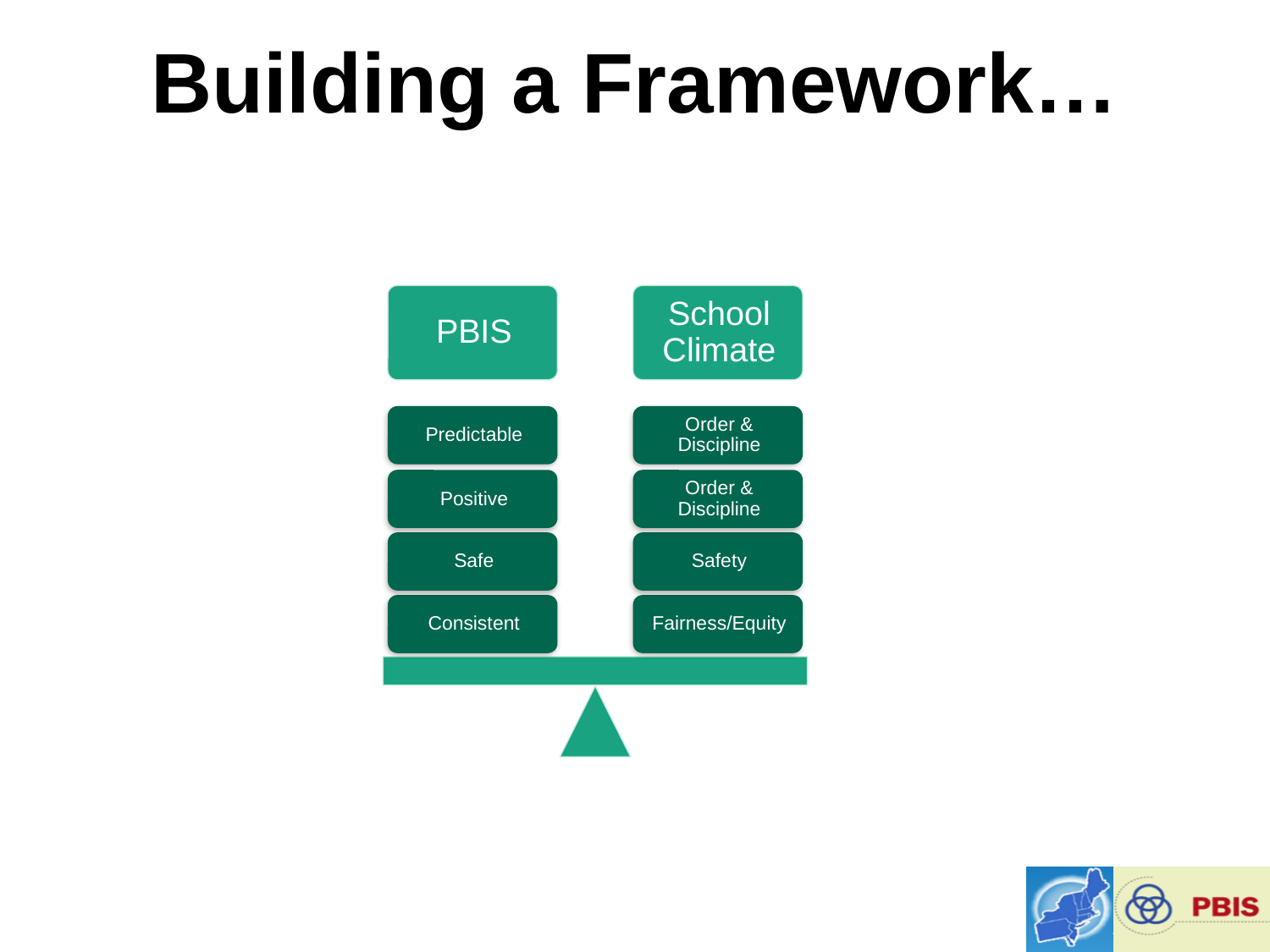

# Building a Framework…
PBIS
School Climate
Fairness/Equity
Safety
Order & Discipline
Order & Discipline
Consistent
Safe
Positive
Predictable